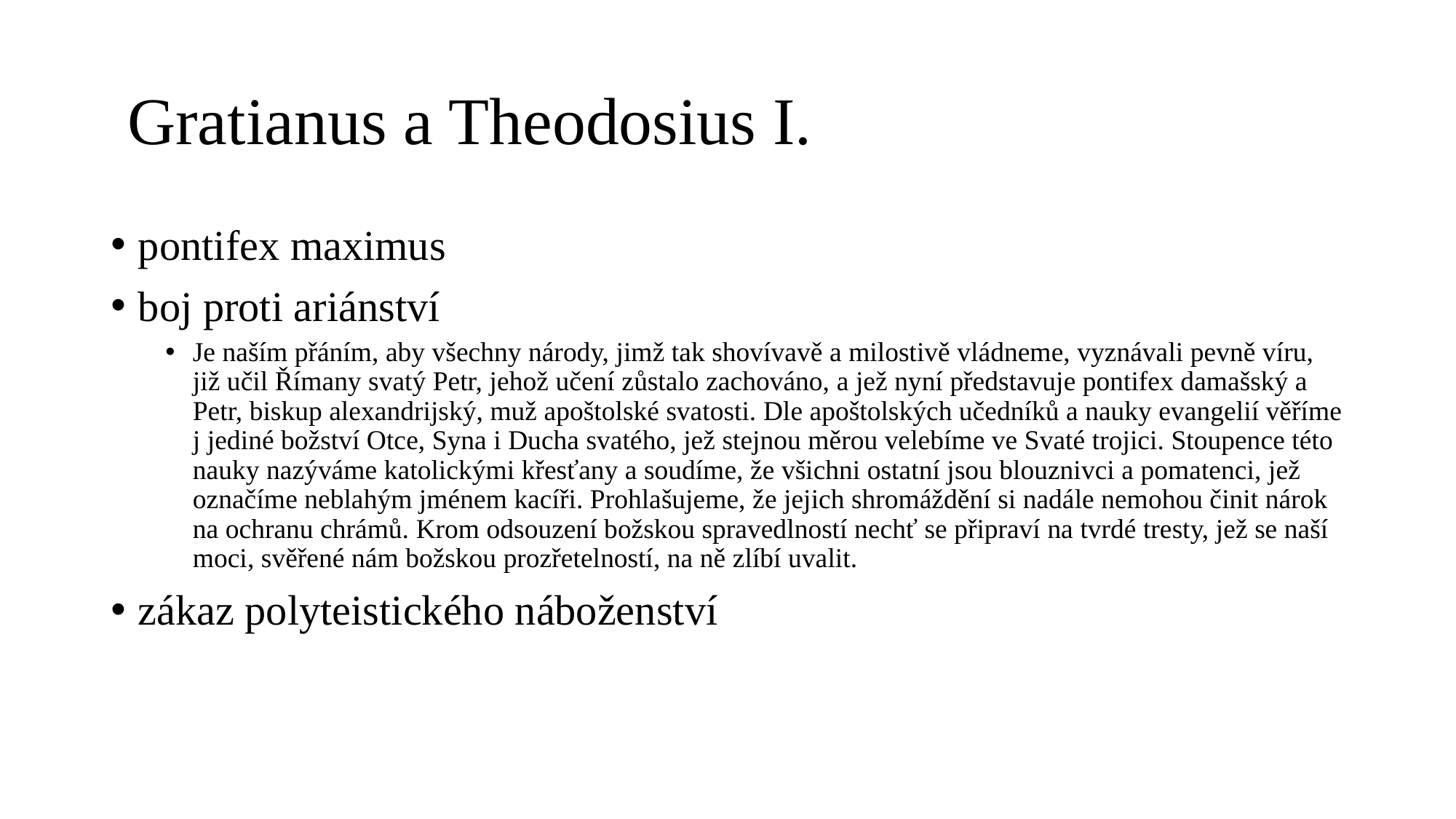

# Gratianus a Theodosius I.
pontifex maximus
boj proti ariánství
Je naším přáním, aby všechny národy, jimž tak shovívavě a milostivě vládneme, vyznávali pevně víru, již učil Římany svatý Petr, jehož učení zůstalo zachováno, a jež nyní představuje pontifex damašský a Petr, biskup alexandrijský, muž apoštolské svatosti. Dle apoštolských učedníků a nauky evangelií věříme j jediné božství Otce, Syna i Ducha svatého, jež stejnou měrou velebíme ve Svaté trojici. Stoupence této nauky nazýváme katolickými křesťany a soudíme, že všichni ostatní jsou blouznivci a pomatenci, jež označíme neblahým jménem kacíři. Prohlašujeme, že jejich shromáždění si nadále nemohou činit nárok na ochranu chrámů. Krom odsouzení božskou spravedlností nechť se připraví na tvrdé tresty, jež se naší moci, svěřené nám božskou prozřetelností, na ně zlíbí uvalit.
zákaz polyteistického náboženství